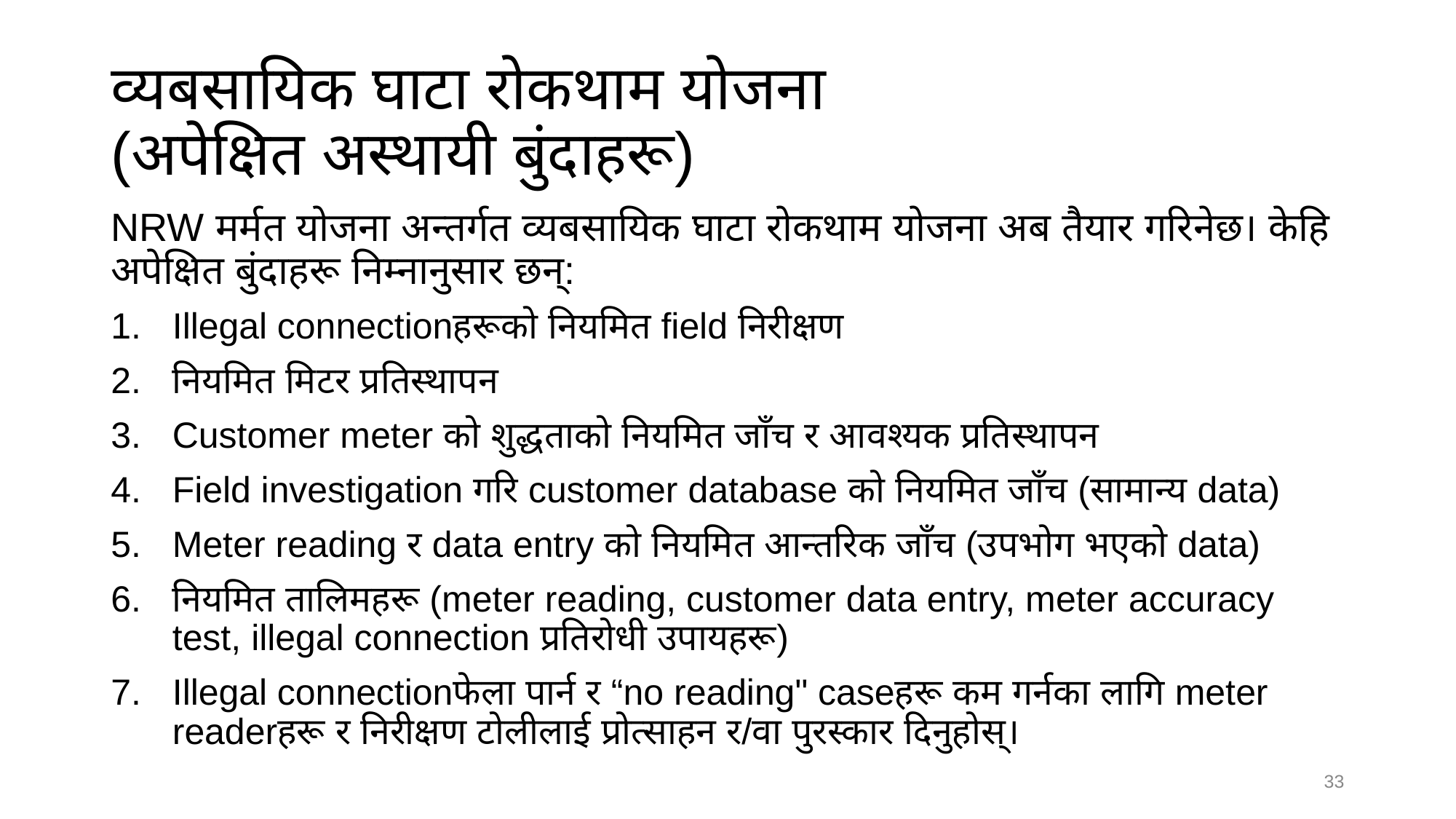

# व्यबसायिक घाटा रोकथाम योजना (अपेक्षित अस्थायी बुंदाहरू)
NRW मर्मत योजना अन्तर्गत व्यबसायिक घाटा रोकथाम योजना अब तैयार गरिनेछ। केहि अपेक्षित बुंदाहरू निम्नानुसार छन्:
Illegal connectionहरूको नियमित field निरीक्षण
नियमित मिटर प्रतिस्थापन
Customer meter को शुद्धताको नियमित जाँच र आवश्यक प्रतिस्थापन
Field investigation गरि customer database को नियमित जाँच (सामान्य data)
Meter reading र data entry को नियमित आन्तरिक जाँच (उपभोग भएको data)
नियमित तालिमहरू (meter reading, customer data entry, meter accuracy test, illegal connection प्रतिरोधी उपायहरू)
Illegal connectionफेला पार्न र “no reading" caseहरू कम गर्नका लागि meter readerहरू र निरीक्षण टोलीलाई प्रोत्साहन र/वा पुरस्कार दिनुहोस्।

33